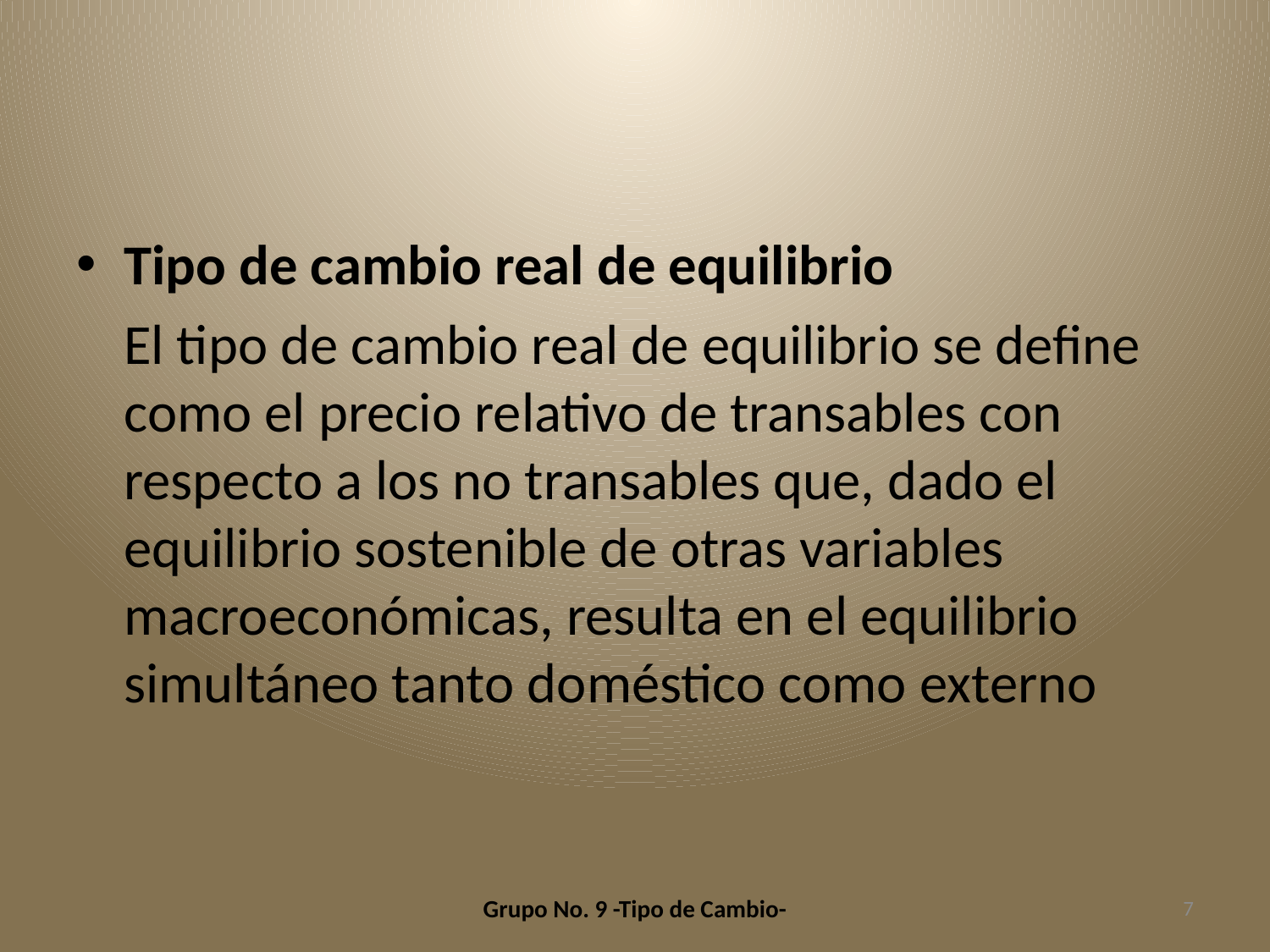

Tipo de cambio real de equilibrio
	El tipo de cambio real de equilibrio se define como el precio relativo de transables con respecto a los no transables que, dado el equilibrio sostenible de otras variables macroeconómicas, resulta en el equilibrio simultáneo tanto doméstico como externo
Grupo No. 9 -Tipo de Cambio-
7